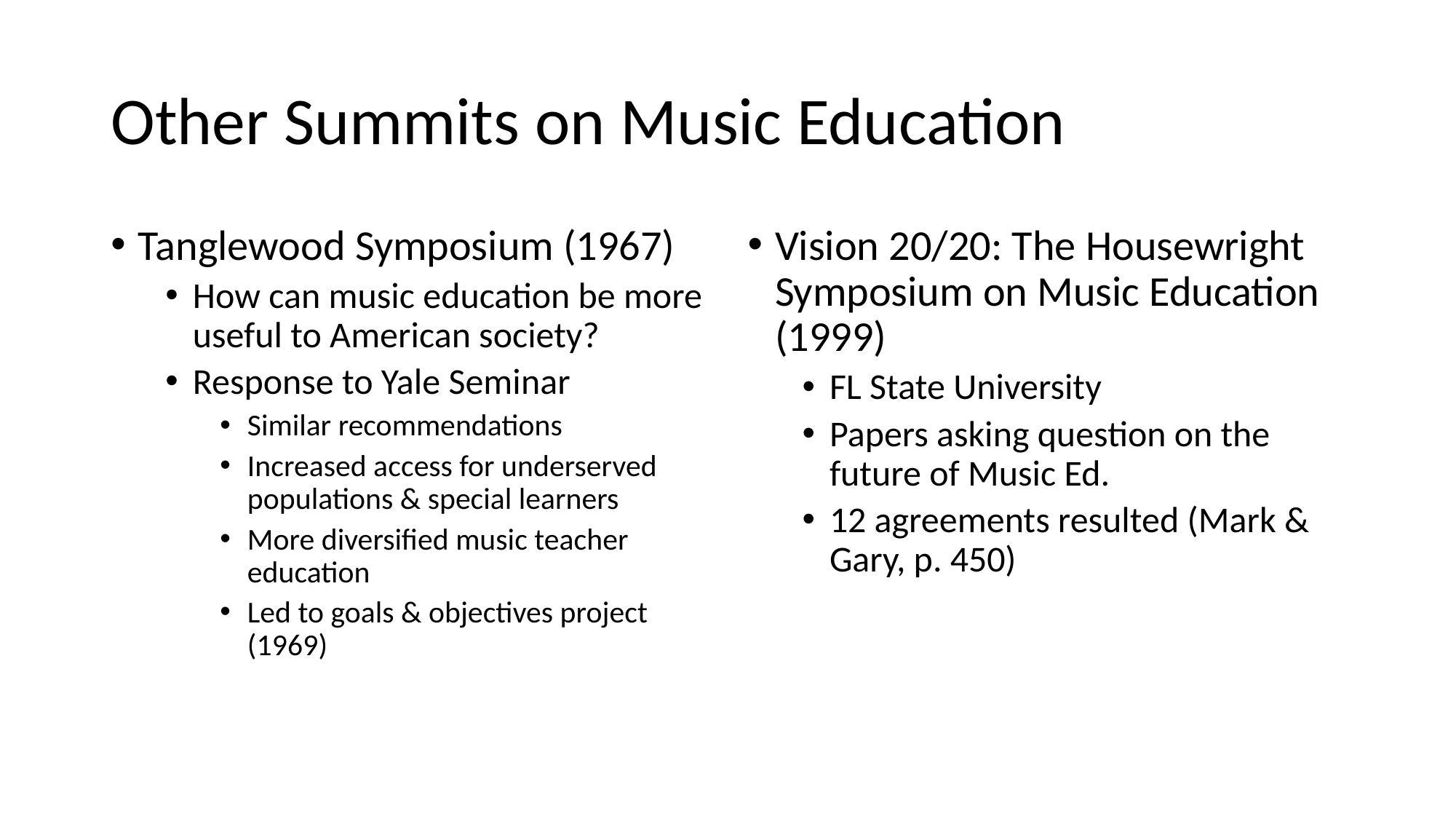

# Other Summits on Music Education
Tanglewood Symposium (1967)
How can music education be more useful to American society?
Response to Yale Seminar
Similar recommendations
Increased access for underserved populations & special learners
More diversified music teacher education
Led to goals & objectives project (1969)
Vision 20/20: The Housewright Symposium on Music Education (1999)
FL State University
Papers asking question on the future of Music Ed.
12 agreements resulted (Mark & Gary, p. 450)